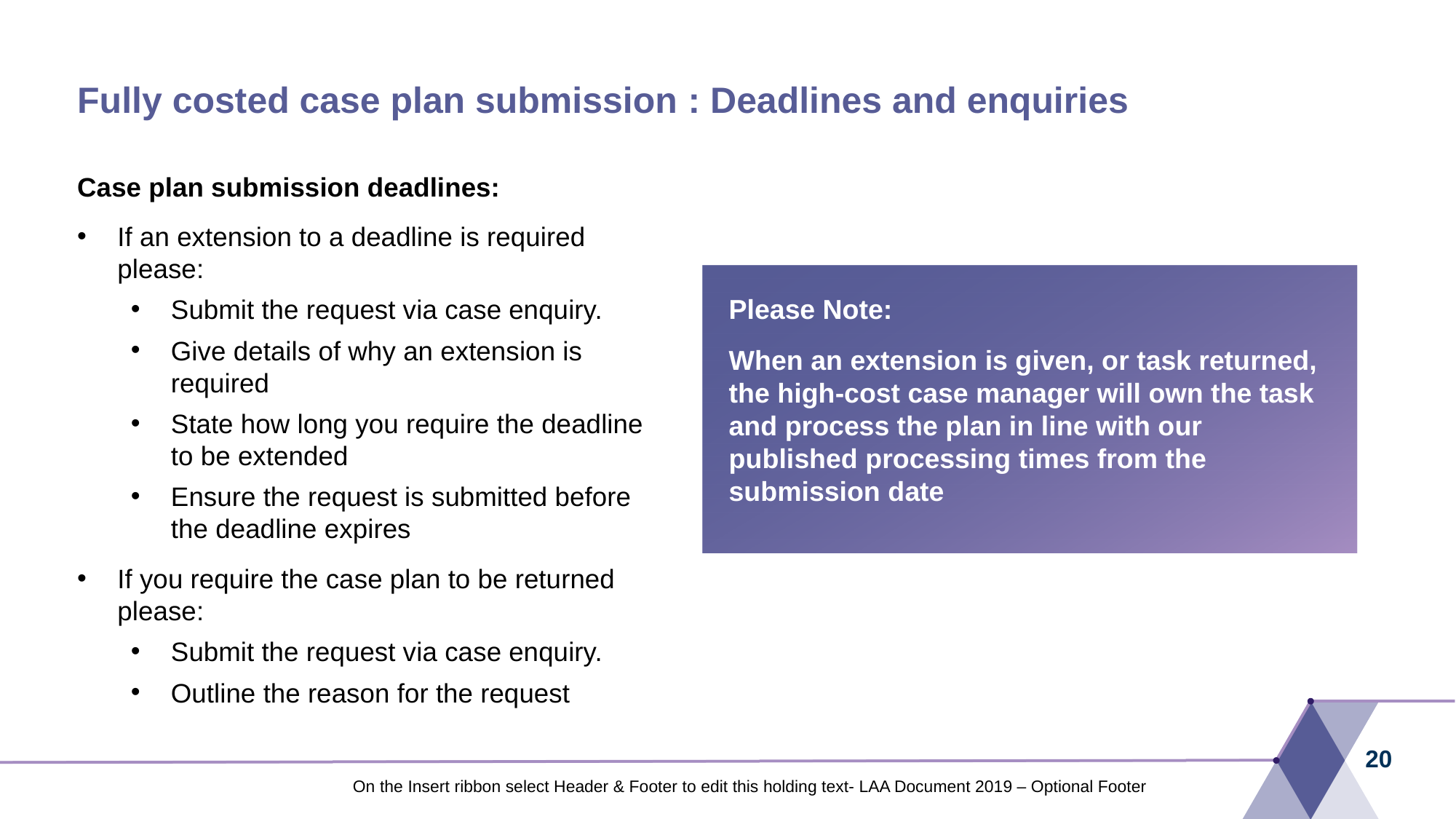

# Fully costed case plan submission : Deadlines and enquiries
Case plan submission deadlines:
If an extension to a deadline is required please:
Submit the request via case enquiry.
Give details of why an extension is required
State how long you require the deadline to be extended
Ensure the request is submitted before the deadline expires
If you require the case plan to be returned please:
Submit the request via case enquiry.
Outline the reason for the request

Please Note:
When an extension is given, or task returned, the high-cost case manager will own the task and process the plan in line with our published processing times from the submission date
20
On the Insert ribbon select Header & Footer to edit this holding text- LAA Document 2019 – Optional Footer